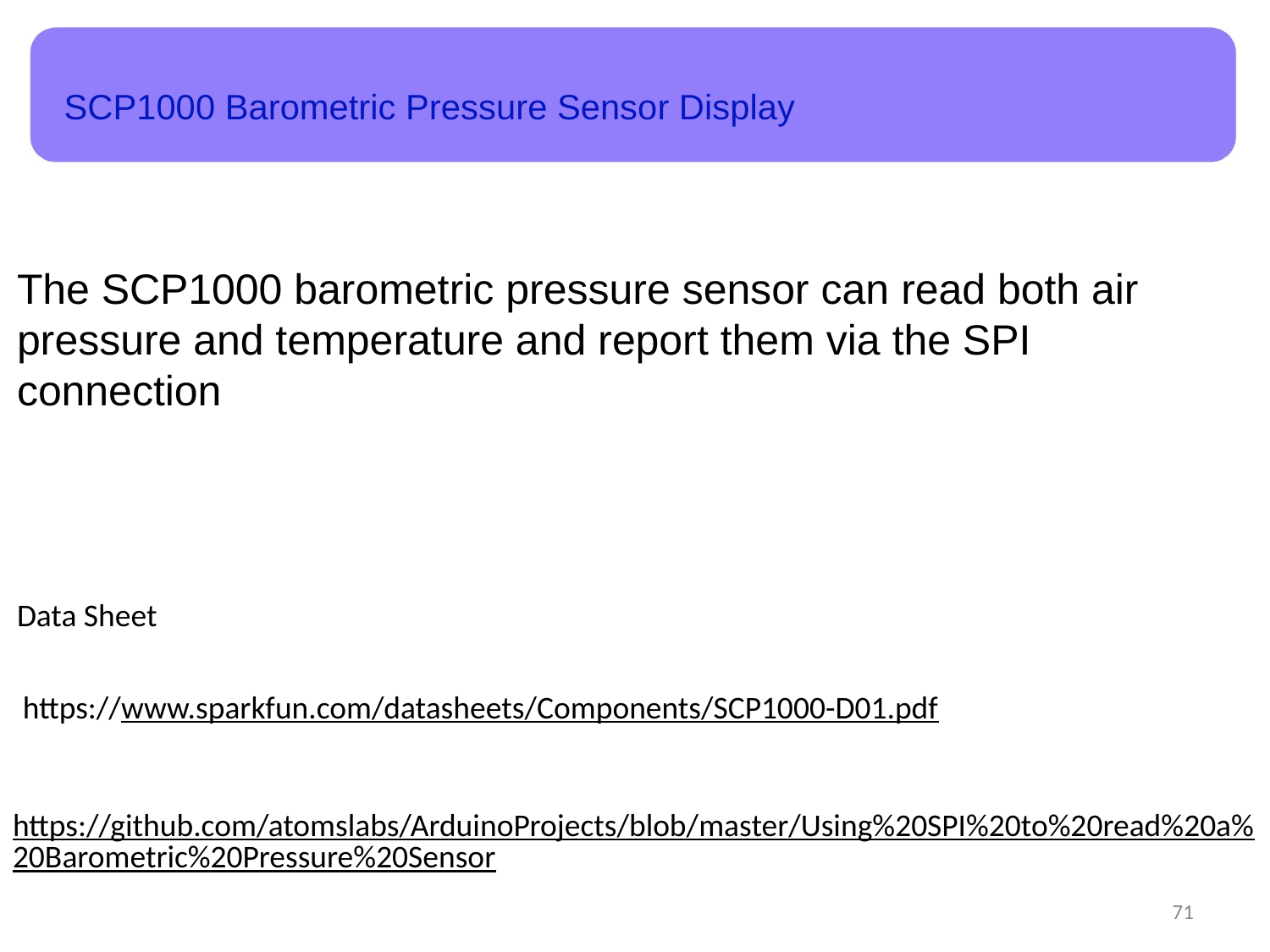

# SCP1000 Barometric Pressure Sensor Display
The SCP1000 barometric pressure sensor can read both air pressure and temperature and report them via the SPI connection
Data Sheet
https://www.sparkfun.com/datasheets/Components/SCP1000-D01.pdf
https://github.com/atomslabs/ArduinoProjects/blob/master/Using%20SPI%20to%20read%20a%20Barometric%20Pressure%20Sensor
71